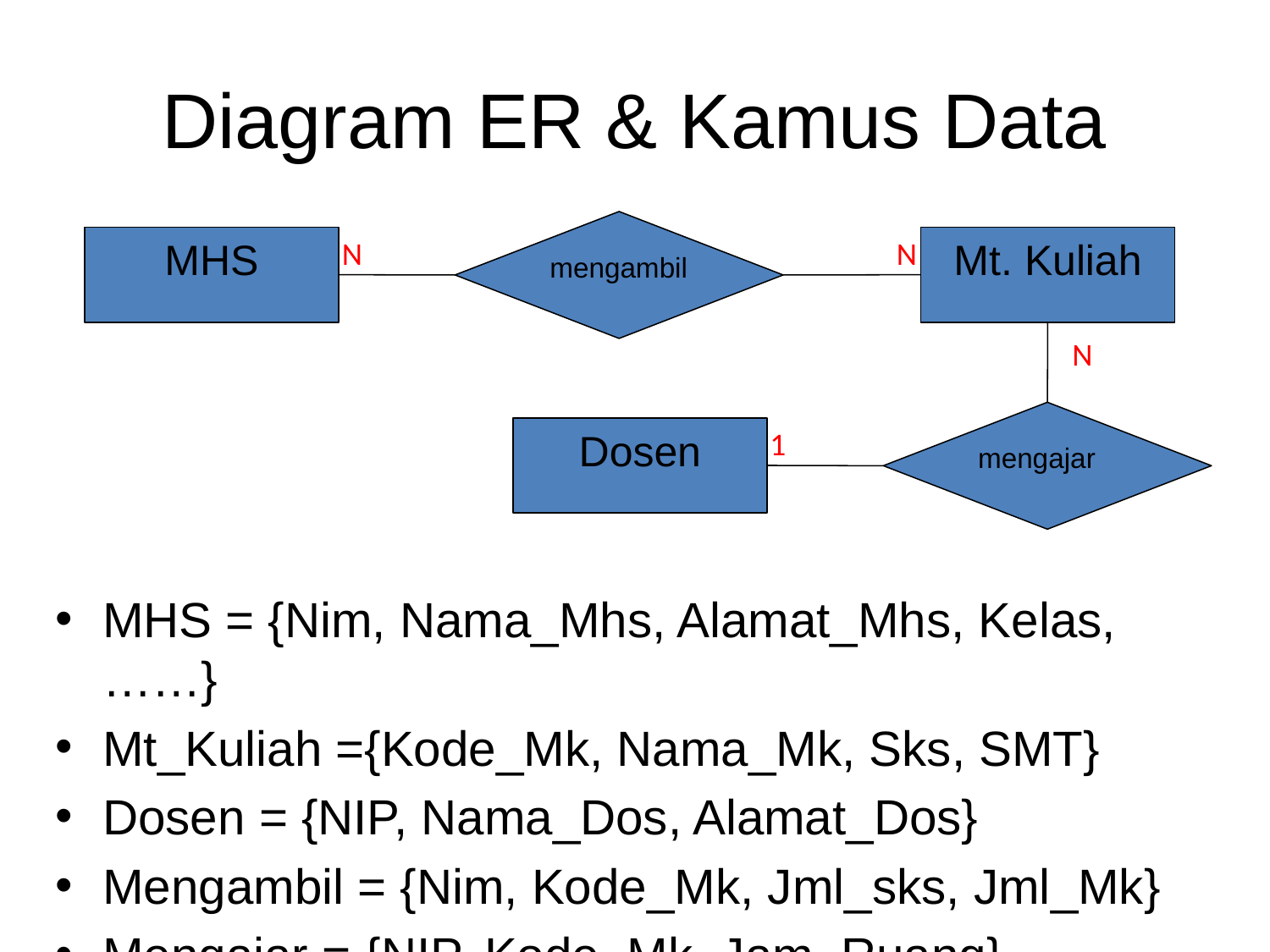

# Diagram ER & Kamus Data
mengambil
MHS
N
N
Mt. Kuliah
N
mengajar
Dosen
1
MHS = {Nim, Nama_Mhs, Alamat_Mhs, Kelas, ……}
Mt_Kuliah ={Kode_Mk, Nama_Mk, Sks, SMT}
Dosen = {NIP, Nama_Dos, Alamat_Dos}
Mengambil = {Nim, Kode_Mk, Jml_sks, Jml_Mk}
Mengajar = {NIP, Kode_Mk, Jam, Ruang}